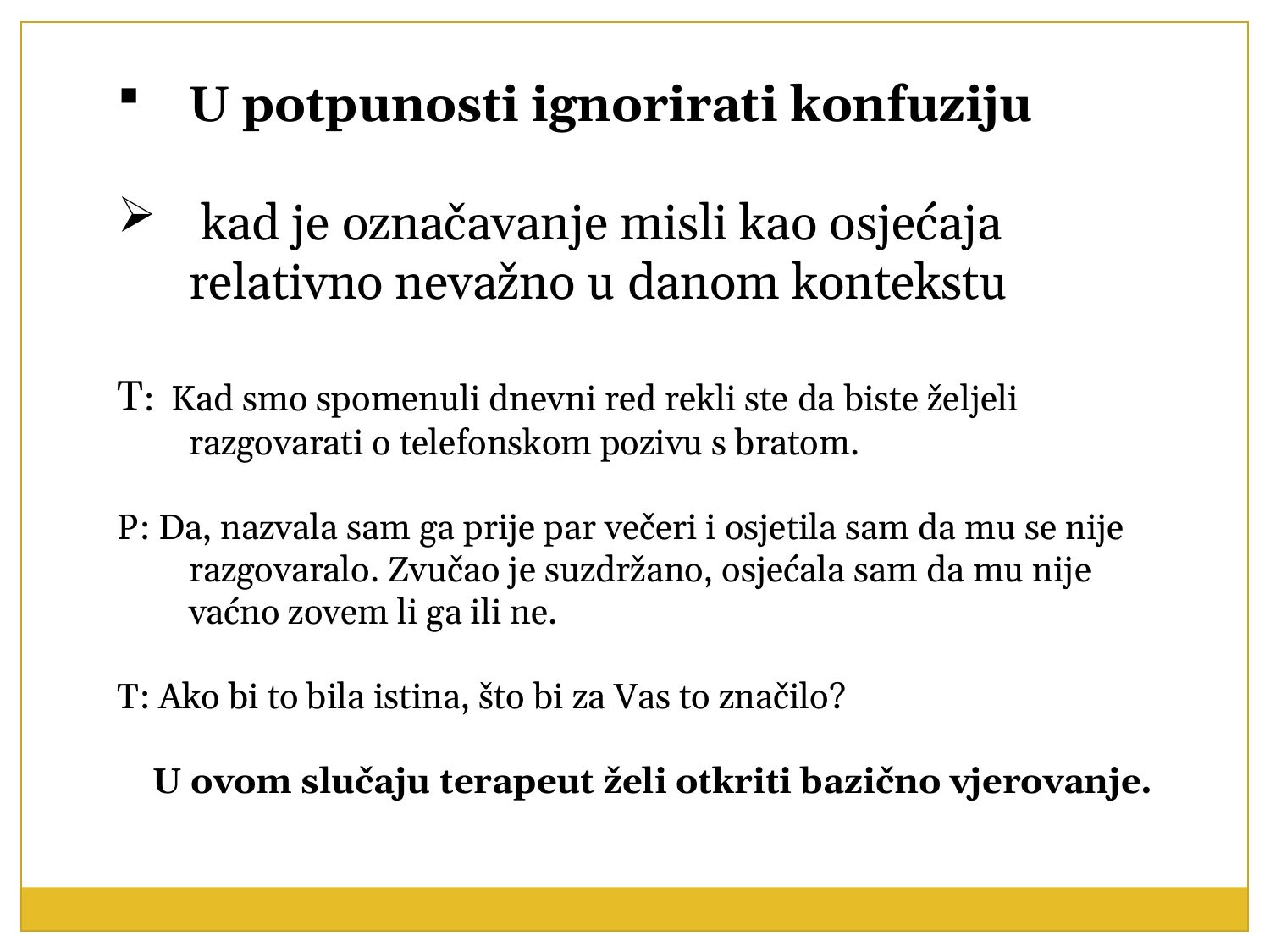

U potpunosti ignorirati konfuziju

 kad je označavanje misli kao osjećaja relativno nevažno u danom kontekstu

T:  Kad smo spomenuli dnevni red rekli ste da biste željeli razgovarati o telefonskom pozivu s bratom.

P: Da, nazvala sam ga prije par večeri i osjetila sam da mu se nije razgovaralo. Zvučao je suzdržano, osjećala sam da mu nije vaćno zovem li ga ili ne.

T: Ako bi to bila istina, što bi za Vas to značilo?

    U ovom slučaju terapeut želi otkriti bazično vjerovanje.